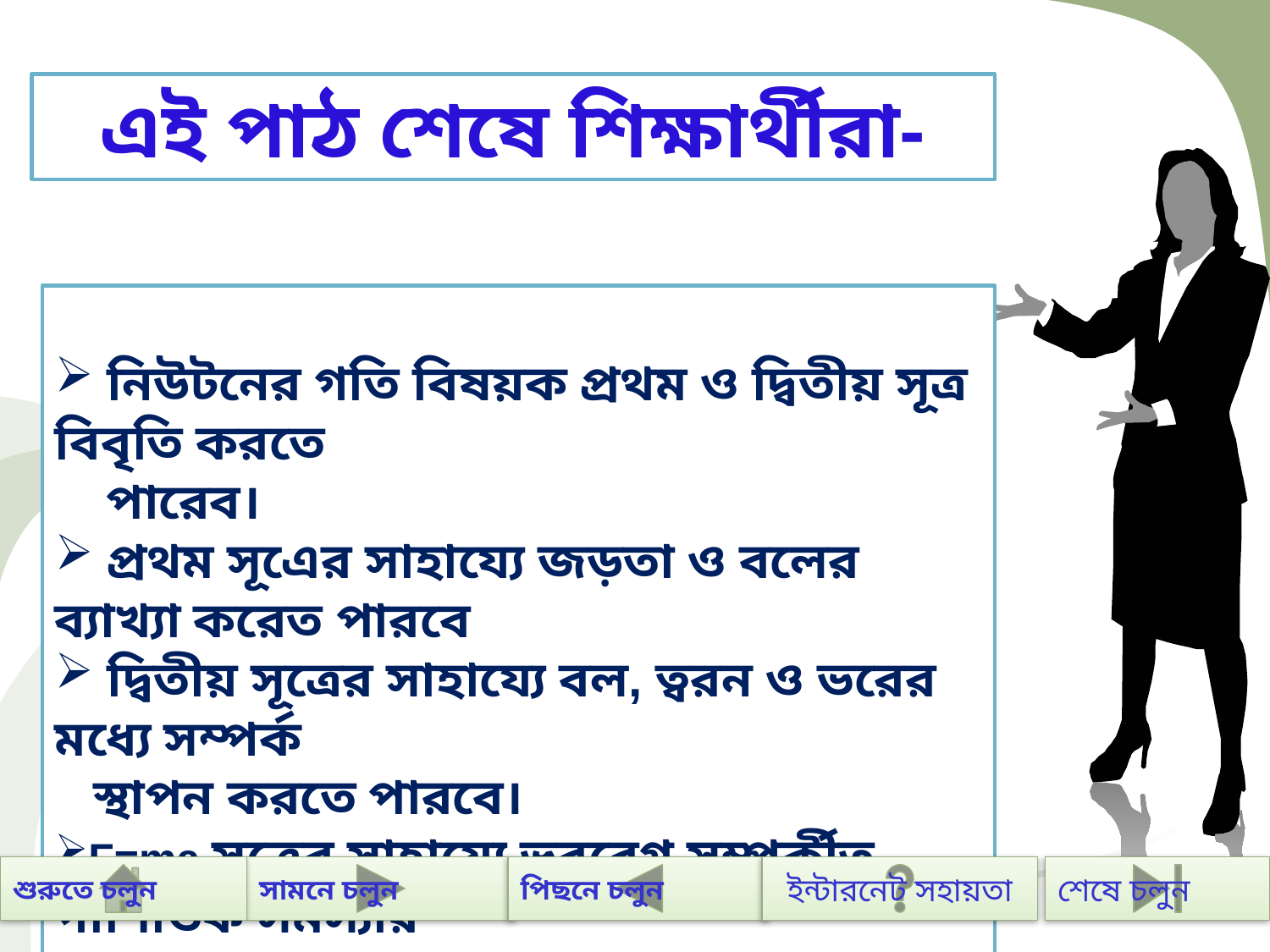

এই পাঠ শেষে শিক্ষার্থীরা-

 নিউটনের গতি বিষয়ক প্রথম ও দ্বিতীয় সূত্র বিবৃতি করতে
    পারেব।
 প্রথম সূএের সাহায্যে জড়তা ও বলের ব্যাখ্যা করেত পারবে
 দ্বিতীয় সূত্রের সাহায্যে বল, ত্বরন ও ভরের মধ্যে সম্পর্ক
   স্থাপন করতে পারবে।
F=ma সূত্রের সাহায্যে ভরবেগ সম্পর্কীত গাণিতিক সমস্যার
   সমাধান করতে পারবে।

শুরুতে চলুন
সামনে চলুন
পিছনে চলুন
শেষে চলুন
ইন্টারনেট সহায়তা